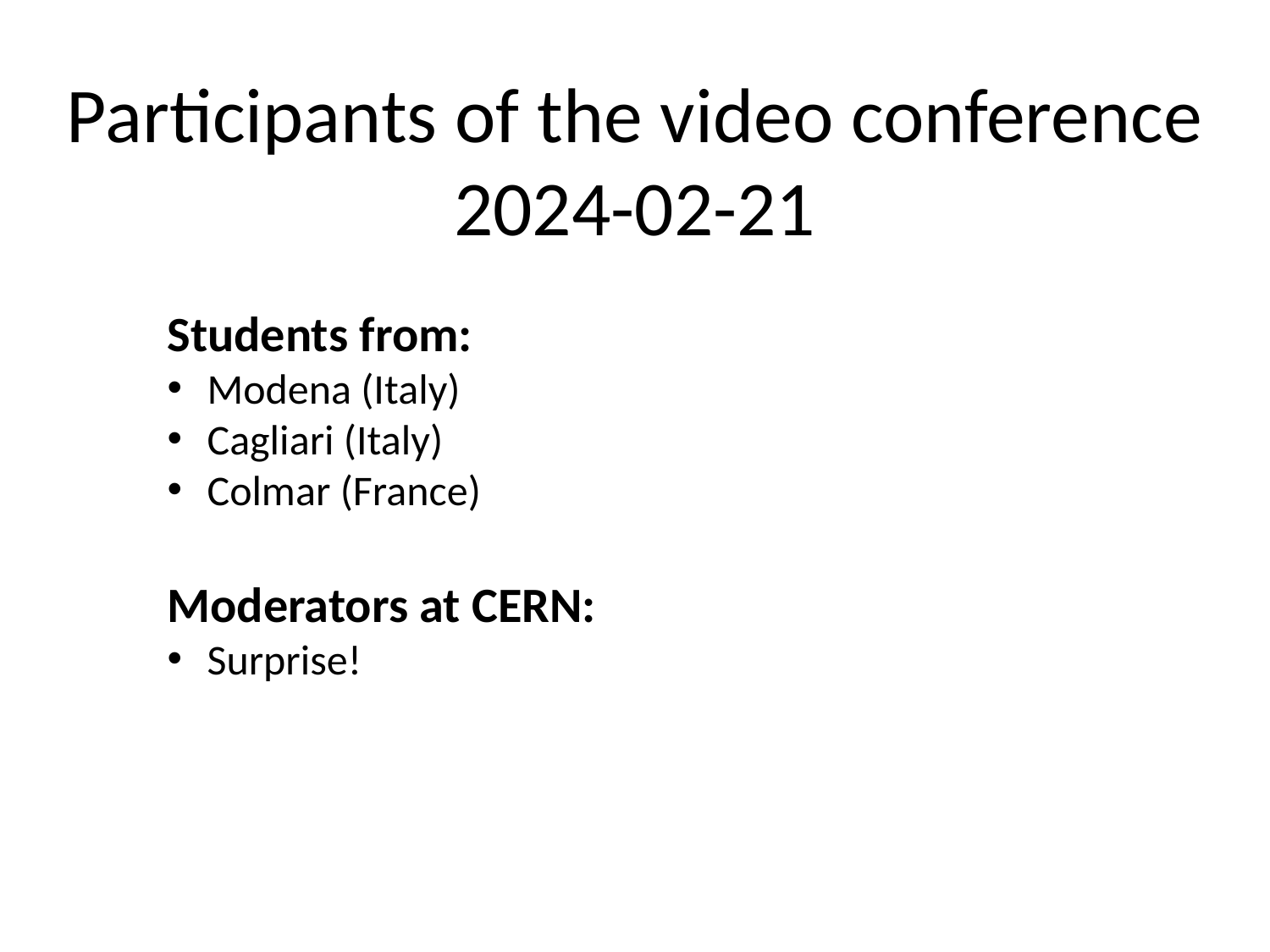

Participants of the video conference
2024-02-21
Students from:
Modena (Italy)
Cagliari (Italy)
Colmar (France)

Moderators at CERN:
Surprise!